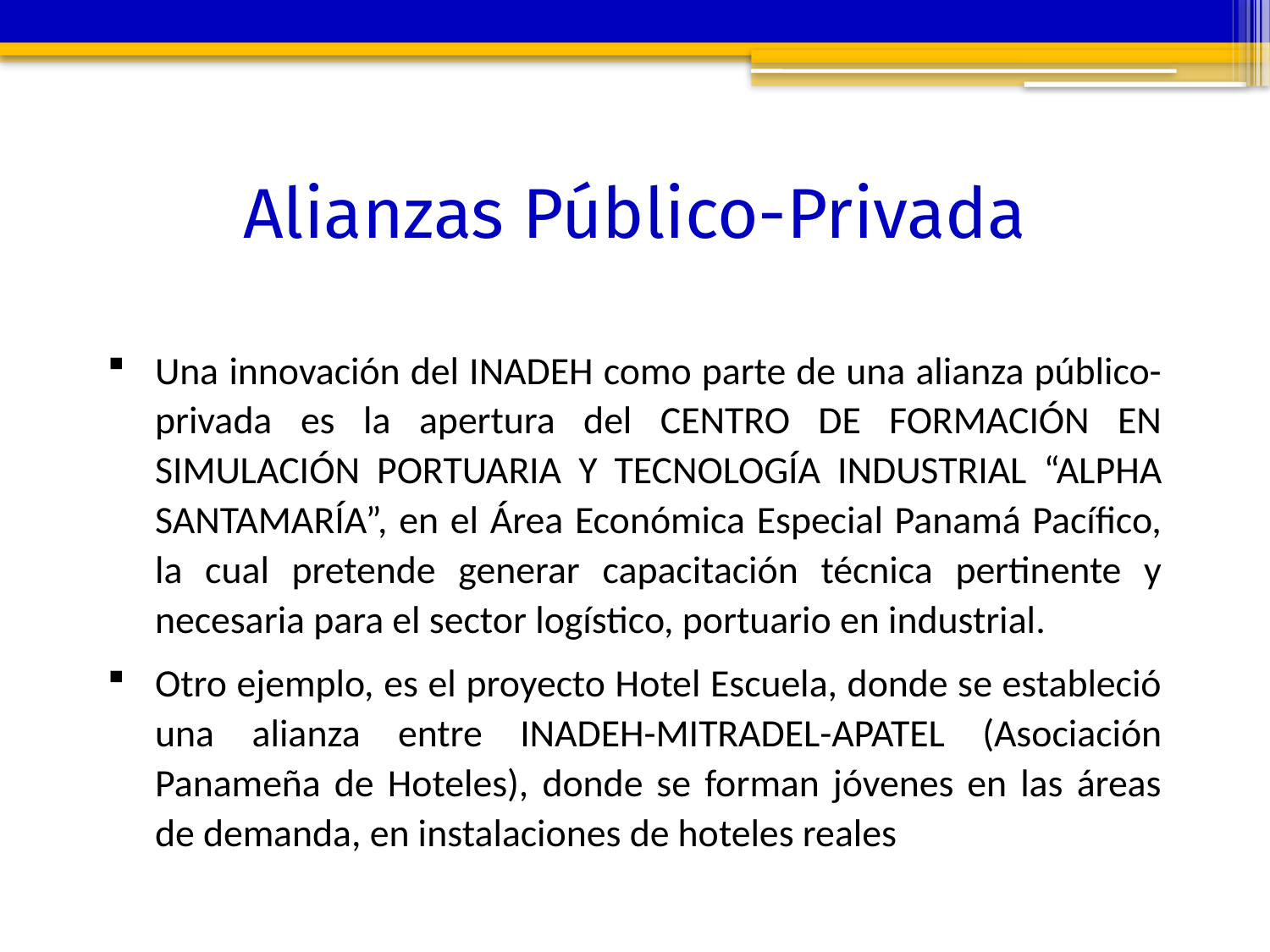

# Alianzas Público-Privada
Una innovación del INADEH como parte de una alianza público-privada es la apertura del CENTRO DE FORMACIÓN EN SIMULACIÓN PORTUARIA Y TECNOLOGÍA INDUSTRIAL “ALPHA SANTAMARÍA”, en el Área Económica Especial Panamá Pacífico, la cual pretende generar capacitación técnica pertinente y necesaria para el sector logístico, portuario en industrial.
Otro ejemplo, es el proyecto Hotel Escuela, donde se estableció una alianza entre INADEH-MITRADEL-APATEL (Asociación Panameña de Hoteles), donde se forman jóvenes en las áreas de demanda, en instalaciones de hoteles reales